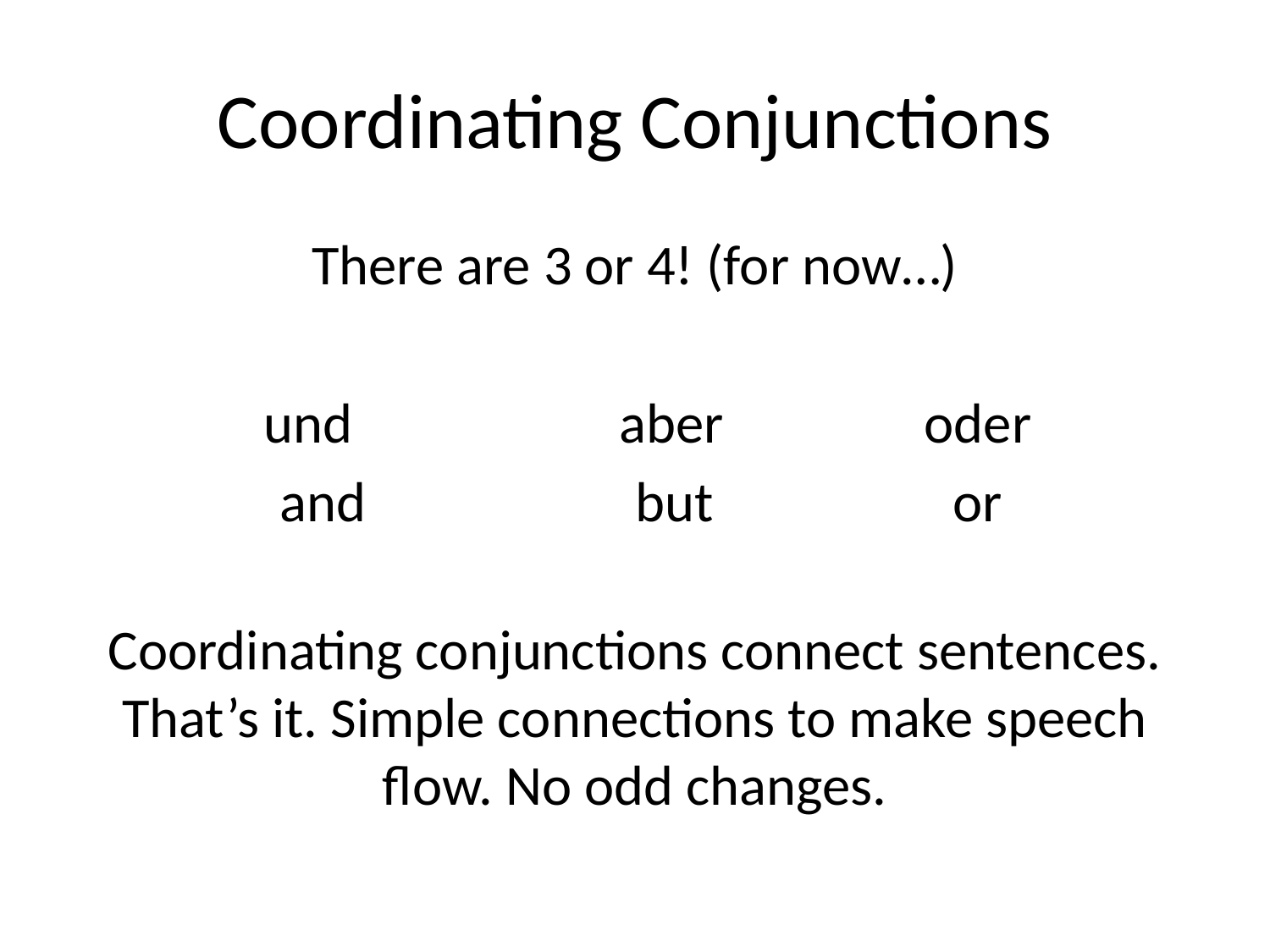

# Coordinating Conjunctions
There are 3 or 4! (for now…)

  und			aber		    oder
 and		         but	              or
Coordinating conjunctions connect sentences. That’s it. Simple connections to make speech flow. No odd changes.